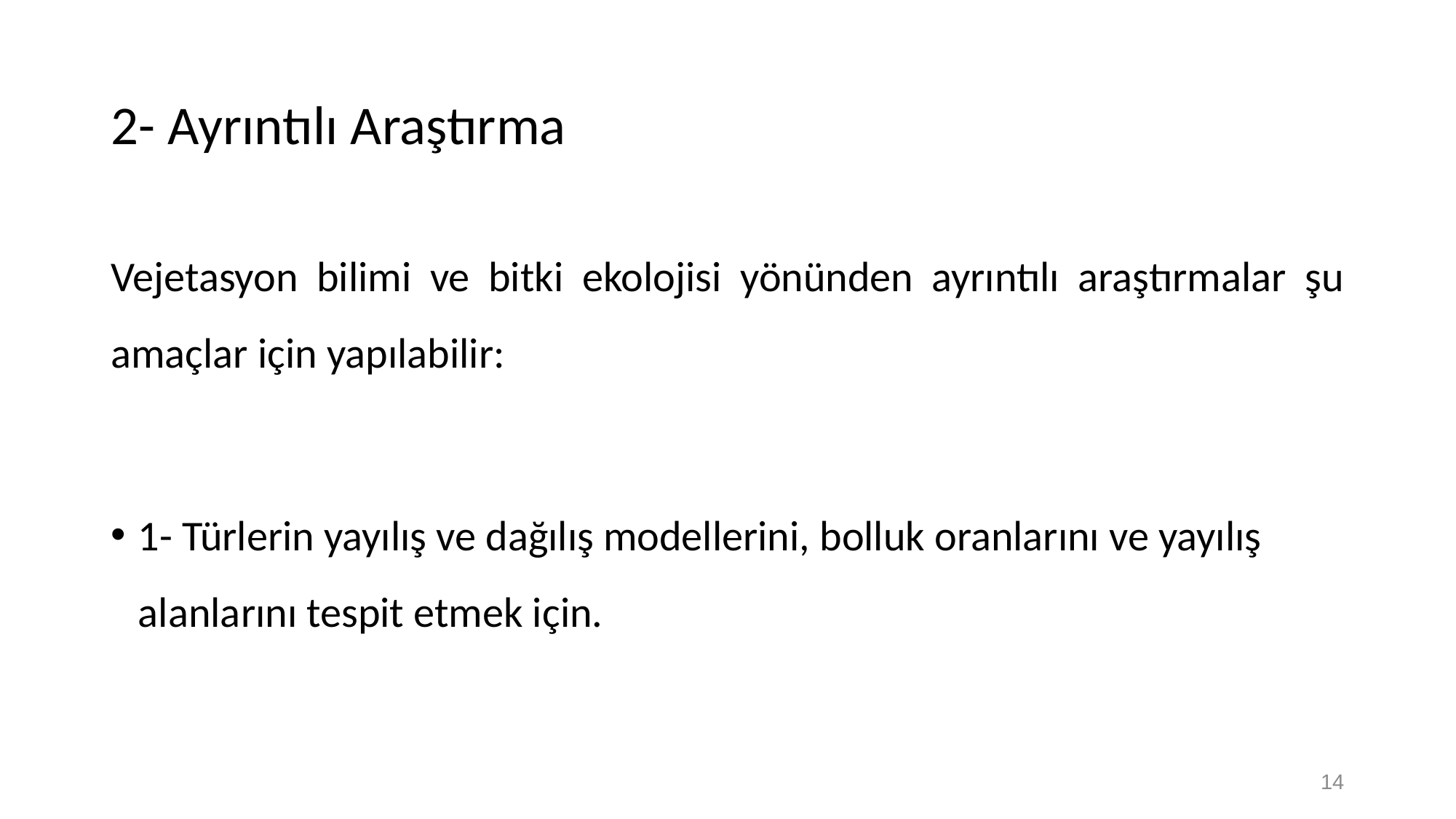

# 2- Ayrıntılı Araştırma
Vejetasyon bilimi ve bitki ekolojisi yönünden ayrıntılı araştırmalar şu amaçlar için yapılabilir:

1- Türlerin yayılış ve dağılış modellerini, bolluk oranlarını ve yayılış alanlarını tespit etmek için.
14